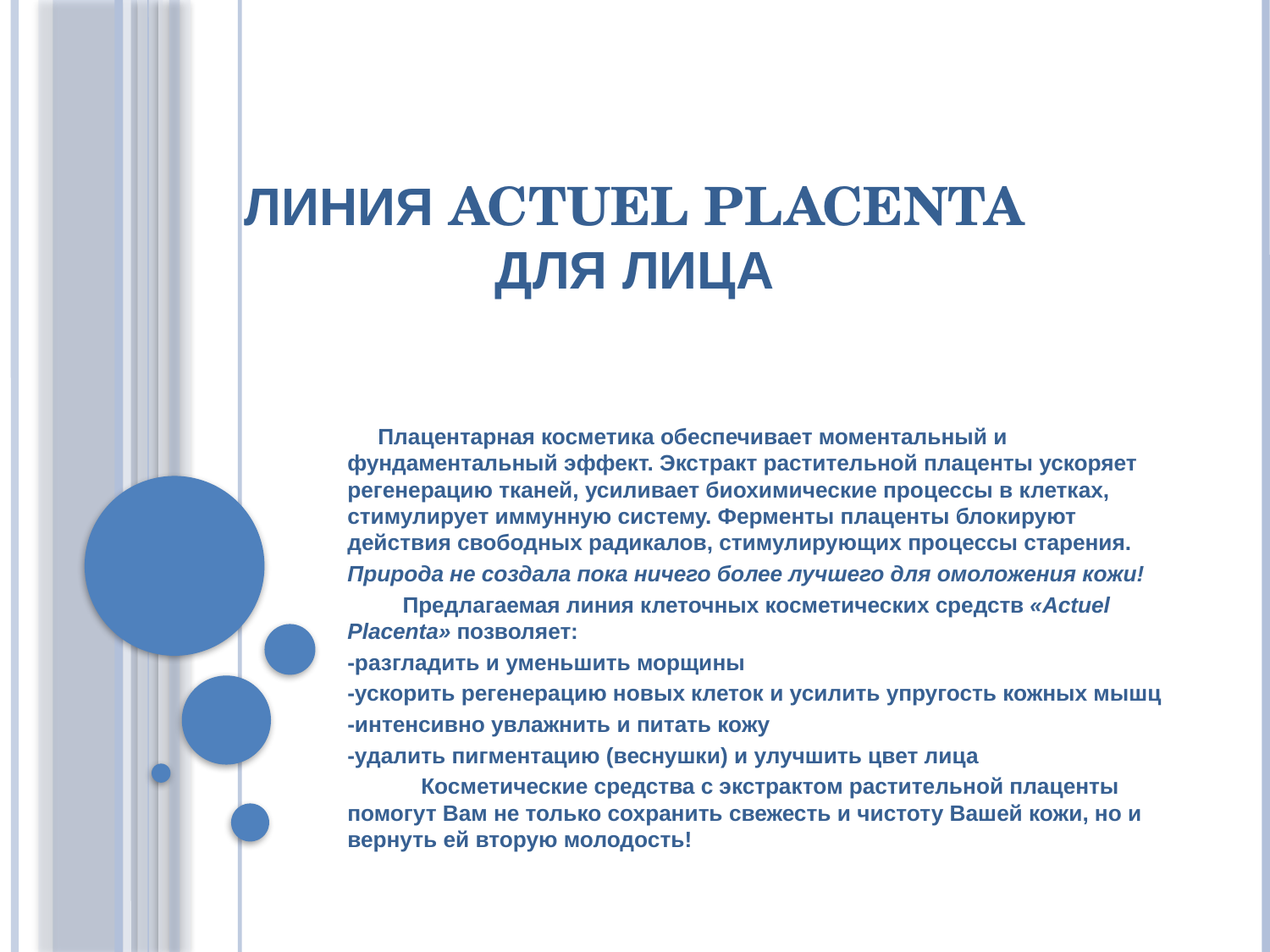

# Линия ACTUEL PLACENTA для лица
        Плацентарная косметика обеспечивает моментальный и фундаментальный эффект. Экстракт растительной плаценты ускоряет регенерацию тканей, усиливает биохимические процессы в клетках, стимулирует иммунную систему. Ферменты плаценты блокируют действия свободных радикалов, стимулирующих процессы старения.
Природа не создала пока ничего более лучшего для омоложения кожи!
         Предлагаемая линия клеточных косметических средств «Actuel Placenta» позволяет:
-разгладить и уменьшить морщины
-ускорить регенерацию новых клеток и усилить упругость кожных мышц
-интенсивно увлажнить и питать кожу
-удалить пигментацию (веснушки) и улучшить цвет лица
            Косметические средства с экстрактом растительной плаценты помогут Вам не только сохранить свежесть и чистоту Вашей кожи, но и вернуть ей вторую молодость!